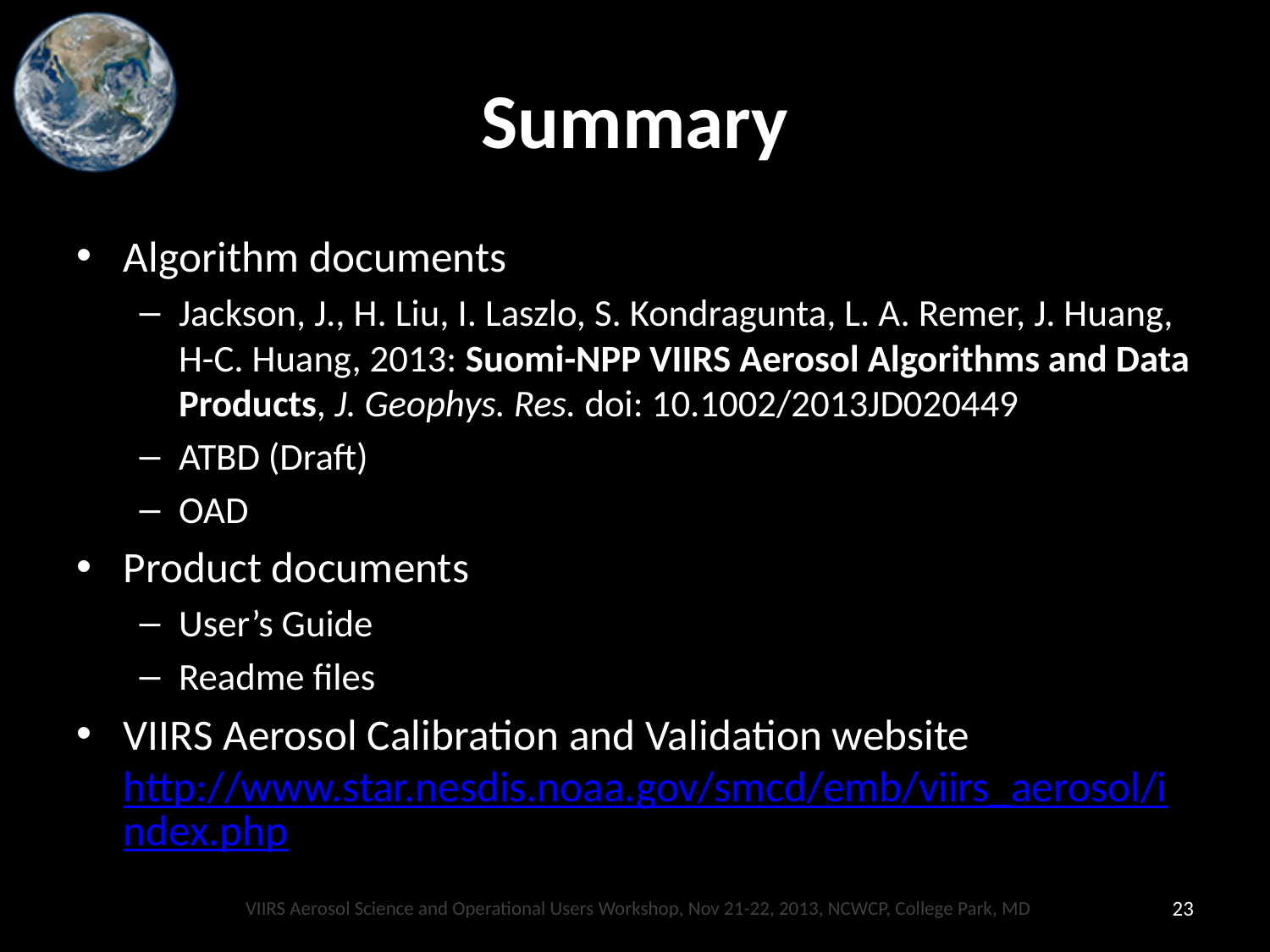

# Summary
Algorithm documents
Jackson, J., H. Liu, I. Laszlo, S. Kondragunta, L. A. Remer, J. Huang, H-C. Huang, 2013: Suomi-NPP VIIRS Aerosol Algorithms and Data Products, J. Geophys. Res. doi: 10.1002/2013JD020449
ATBD (Draft)
OAD
Product documents
User’s Guide
Readme files
VIIRS Aerosol Calibration and Validation website http://www.star.nesdis.noaa.gov/smcd/emb/viirs_aerosol/index.php

VIIRS Aerosol Science and Operational Users Workshop, Nov 21-22, 2013, NCWCP, College Park, MD
23